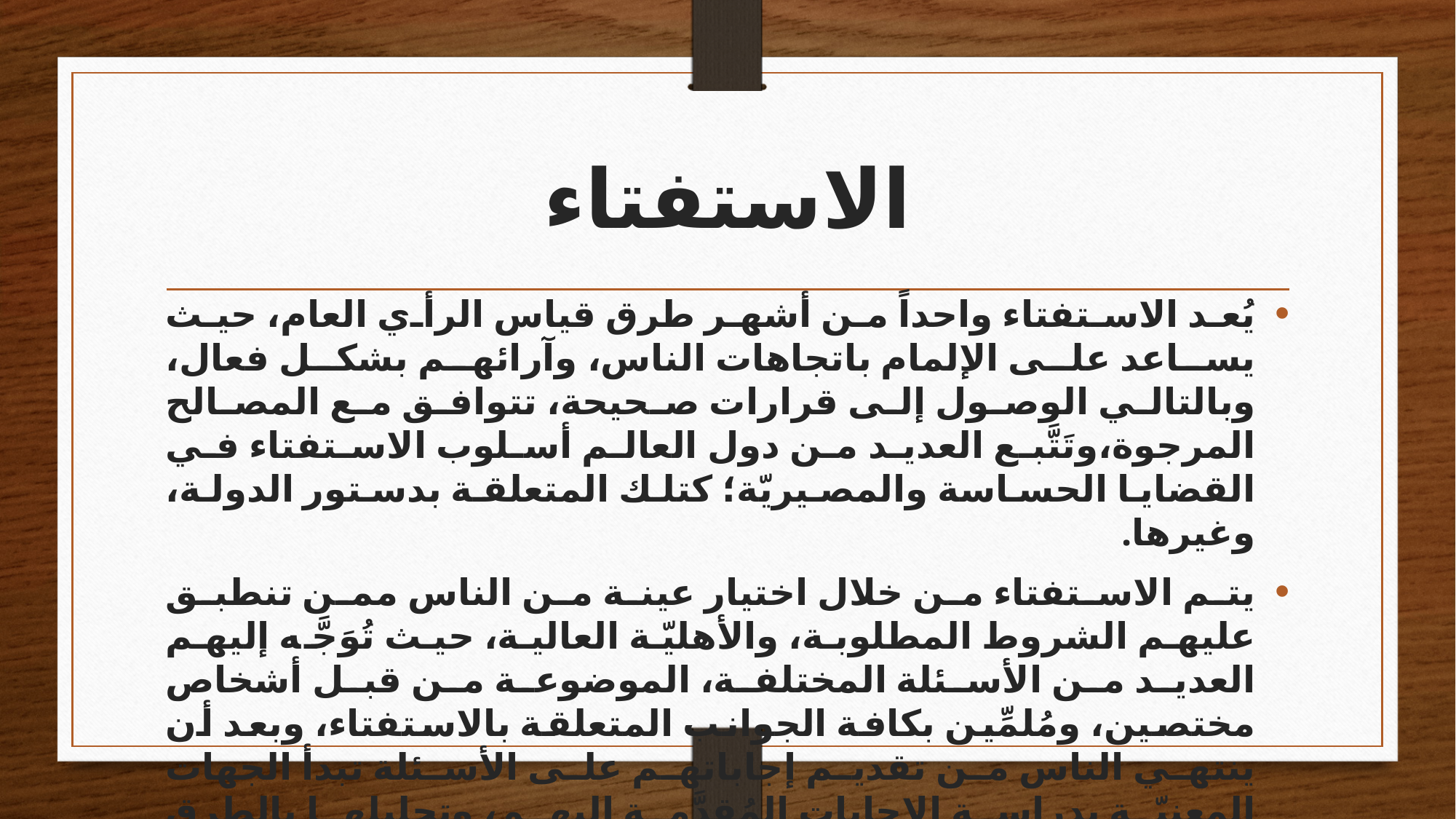

# الاستفتاء
يُعد الاستفتاء واحداً من أشهر طرق قياس الرأي العام، حيث يساعد على الإلمام باتجاهات الناس، وآرائهم بشكل فعال، وبالتالي الوصول إلى قرارات صحيحة، تتوافق مع المصالح المرجوة،وتَتَّبع العديد من دول العالم أسلوب الاستفتاء في القضايا الحساسة والمصيريّة؛ كتلك المتعلقة بدستور الدولة، وغيرها.
يتم الاستفتاء من خلال اختيار عينة من الناس ممن تنطبق عليهم الشروط المطلوبة، والأهليّة العالية، حيث تُوَجَّه إليهم العديد من الأسئلة المختلفة، الموضوعة من قبل أشخاص مختصين، ومُلمِّين بكافة الجوانب المتعلقة بالاستفتاء، وبعد أن ينتهي الناس من تقديم إجاباتهم على الأسئلة تبدأ الجهات المعنيّة بدراسة الإجابات المُقدَّمة إليهم، وتحليلها بالطرق المختلفة، والوصول إلى النتائج المطلوبة.